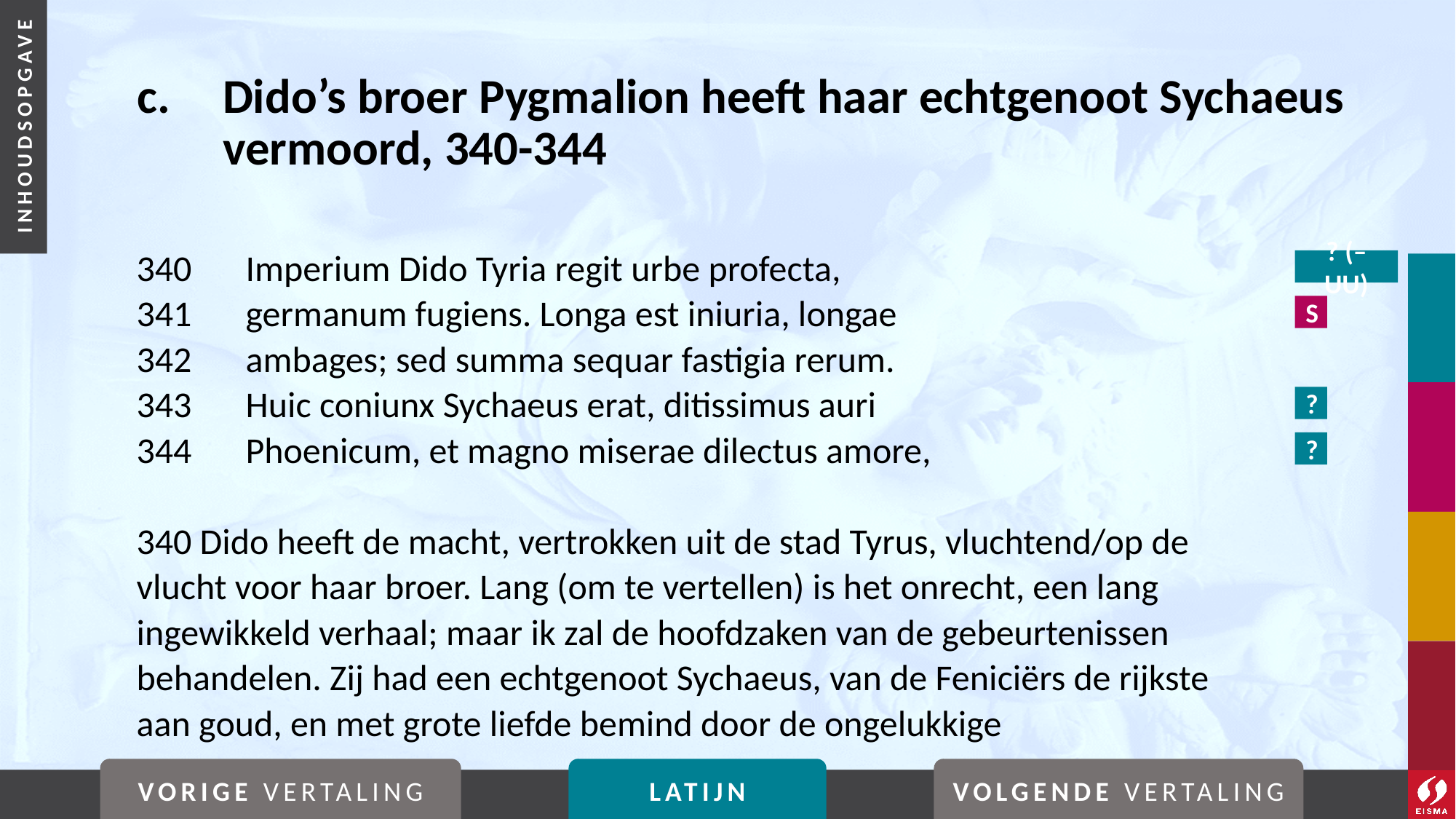

# c. 	Dido’s broer Pygmalion heeft haar echtgenoot Sychaeus vermoord, 340-344
340	Imperium Dido Tyria regit urbe profecta,
341	germanum fugiens. Longa est iniuria, longae
342	ambages; sed summa sequar fastigia rerum.
343	Huic coniunx Sychaeus erat, ditissimus auri
344	Phoenicum, et magno miserae dilectus amore,

340 Dido heeft de macht, vertrokken uit de stad Tyrus, vluchtend/op de vlucht voor haar broer. Lang (om te vertellen) is het onrecht, een lang ingewikkeld verhaal; maar ik zal de hoofdzaken van de gebeurtenissen behandelen. Zij had een echtgenoot Sychaeus, van de Feniciërs de rijkste aan goud, en met grote liefde bemind door de ongelukkige
? (–uu)
S
?
?
VORIGE VERTALING
LATIJN
VOLGENDE VERTALING